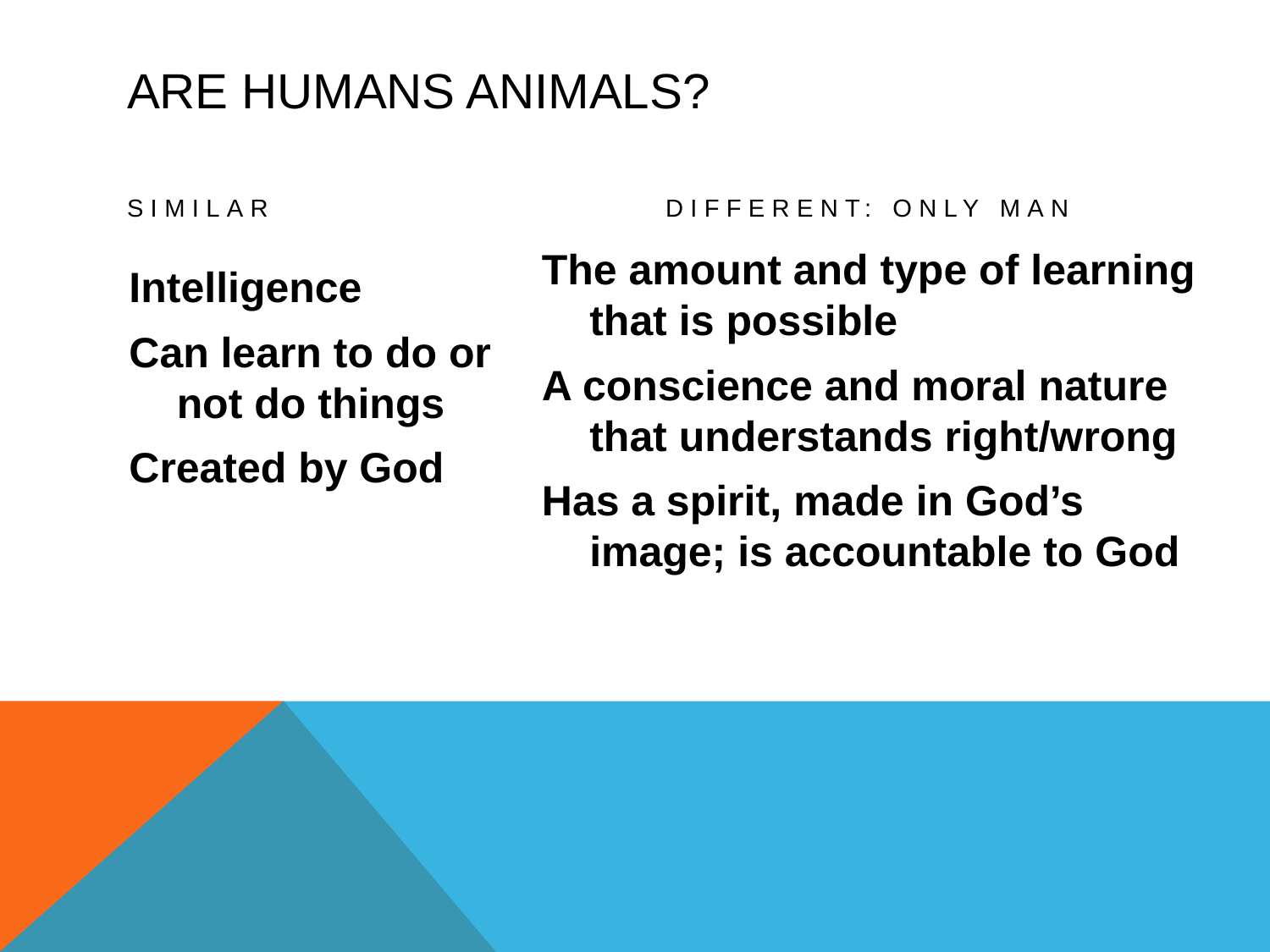

# Are humans animals?
similar
Different: only man
The amount and type of learning that is possible
A conscience and moral nature that understands right/wrong
Has a spirit, made in God’s image; is accountable to God
Intelligence
Can learn to do or not do things
Created by God